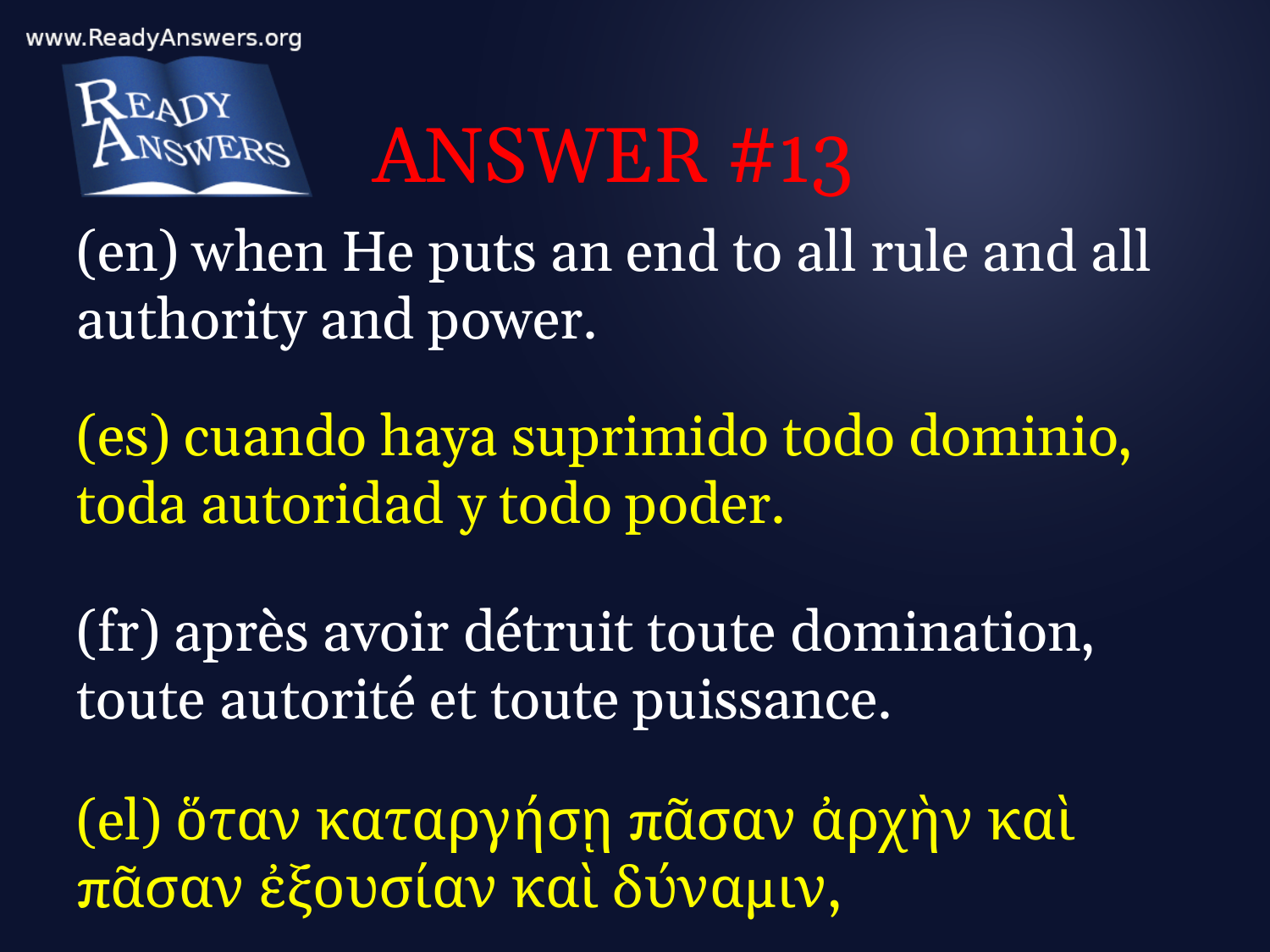

# ANSWER #13
(en) when He puts an end to all rule and all authority and power.
(es) cuando haya suprimido todo dominio, toda autoridad y todo poder.
(fr) après avoir détruit toute domination, toute autorité et toute puissance.
(el) ὅταν καταργήσῃ πᾶσαν ἀρχὴν καὶ πᾶσαν ἐξουσίαν καὶ δύναμιν,